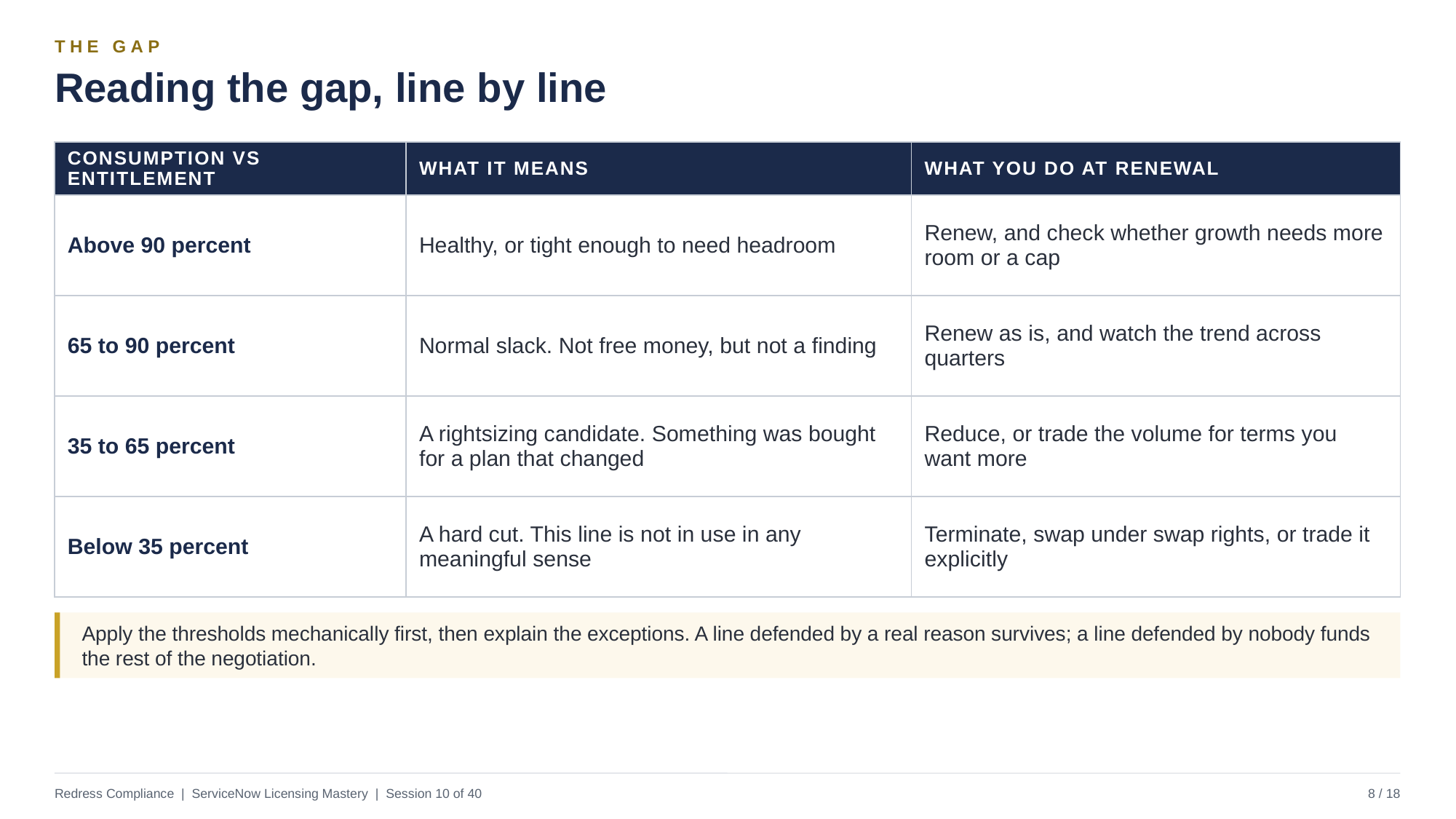

THE GAP
Reading the gap, line by line
| CONSUMPTION VS ENTITLEMENT | WHAT IT MEANS | WHAT YOU DO AT RENEWAL |
| --- | --- | --- |
| Above 90 percent | Healthy, or tight enough to need headroom | Renew, and check whether growth needs more room or a cap |
| 65 to 90 percent | Normal slack. Not free money, but not a finding | Renew as is, and watch the trend across quarters |
| 35 to 65 percent | A rightsizing candidate. Something was bought for a plan that changed | Reduce, or trade the volume for terms you want more |
| Below 35 percent | A hard cut. This line is not in use in any meaningful sense | Terminate, swap under swap rights, or trade it explicitly |

Apply the thresholds mechanically first, then explain the exceptions. A line defended by a real reason survives; a line defended by nobody funds the rest of the negotiation.

Redress Compliance  |  ServiceNow Licensing Mastery  |  Session 10 of 40
8 / 18